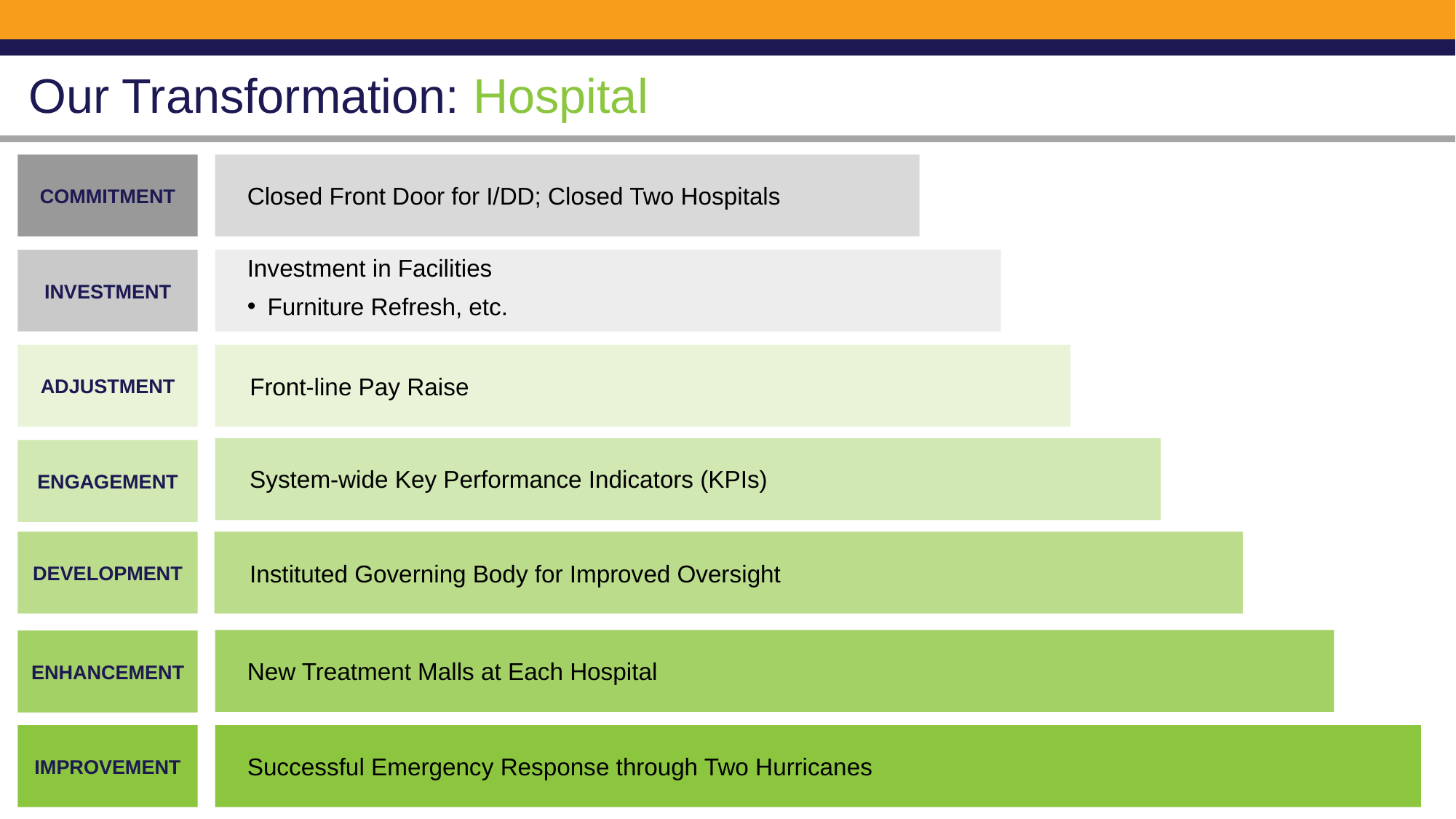

# Our Transformation: Hospital
COMMITMENT

Closed Front Door for I/DD; Closed Two Hospitals
Investment in Facilities
Furniture Refresh, etc.

INVESTMENT

ADJUSTMENT
Front-line Pay Raise

ENGAGEMENT
System-wide Key Performance Indicators (KPIs)
DEVELOPMENT

Instituted Governing Body for Improved Oversight

ENHANCEMENT
New Treatment Malls at Each Hospital

IMPROVEMENT
Successful Emergency Response through Two Hurricanes